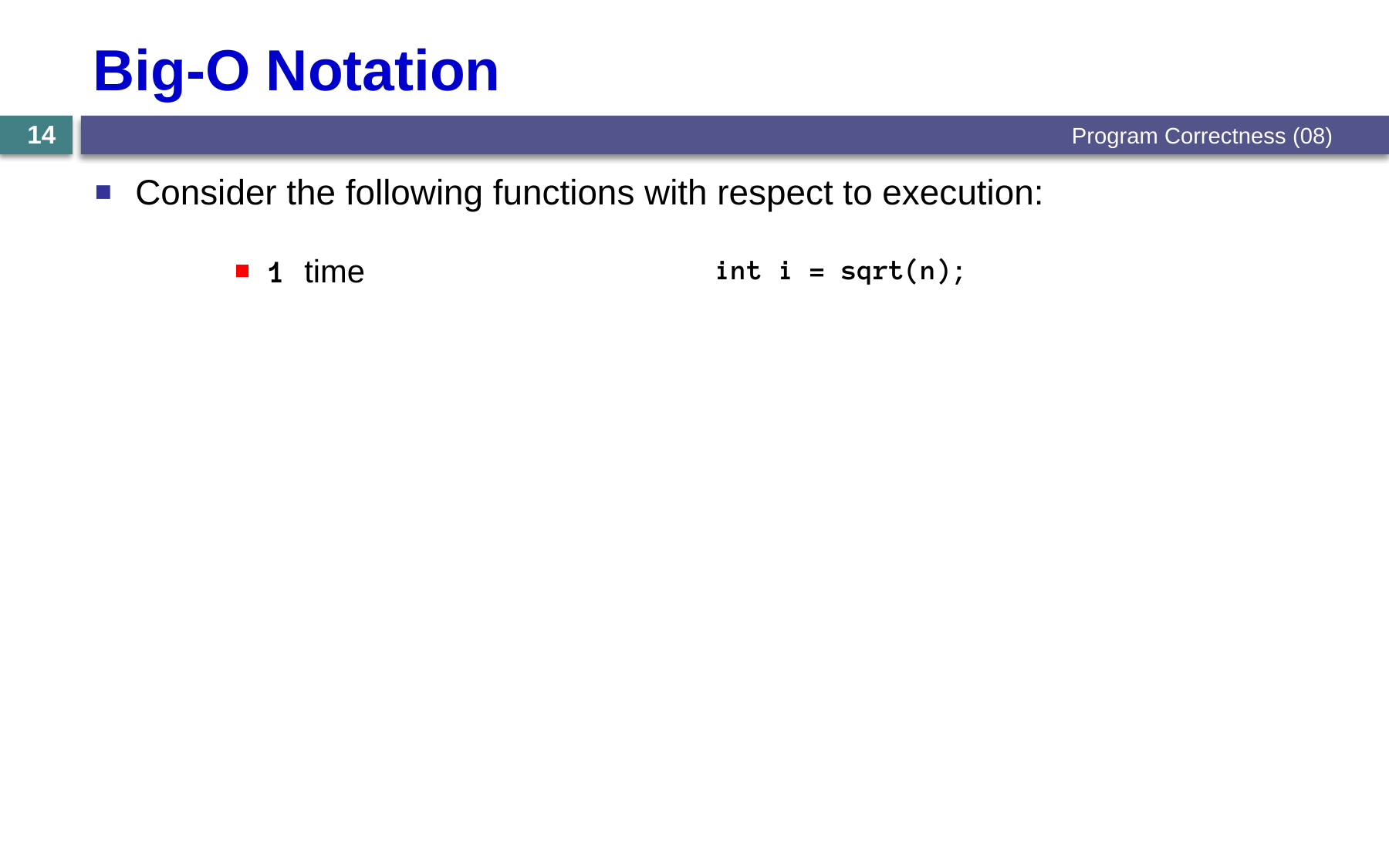

# Big-O Notation
Program Correctness (08)
14
Consider the following functions with respect to execution:
1 time
int i = sqrt(n);